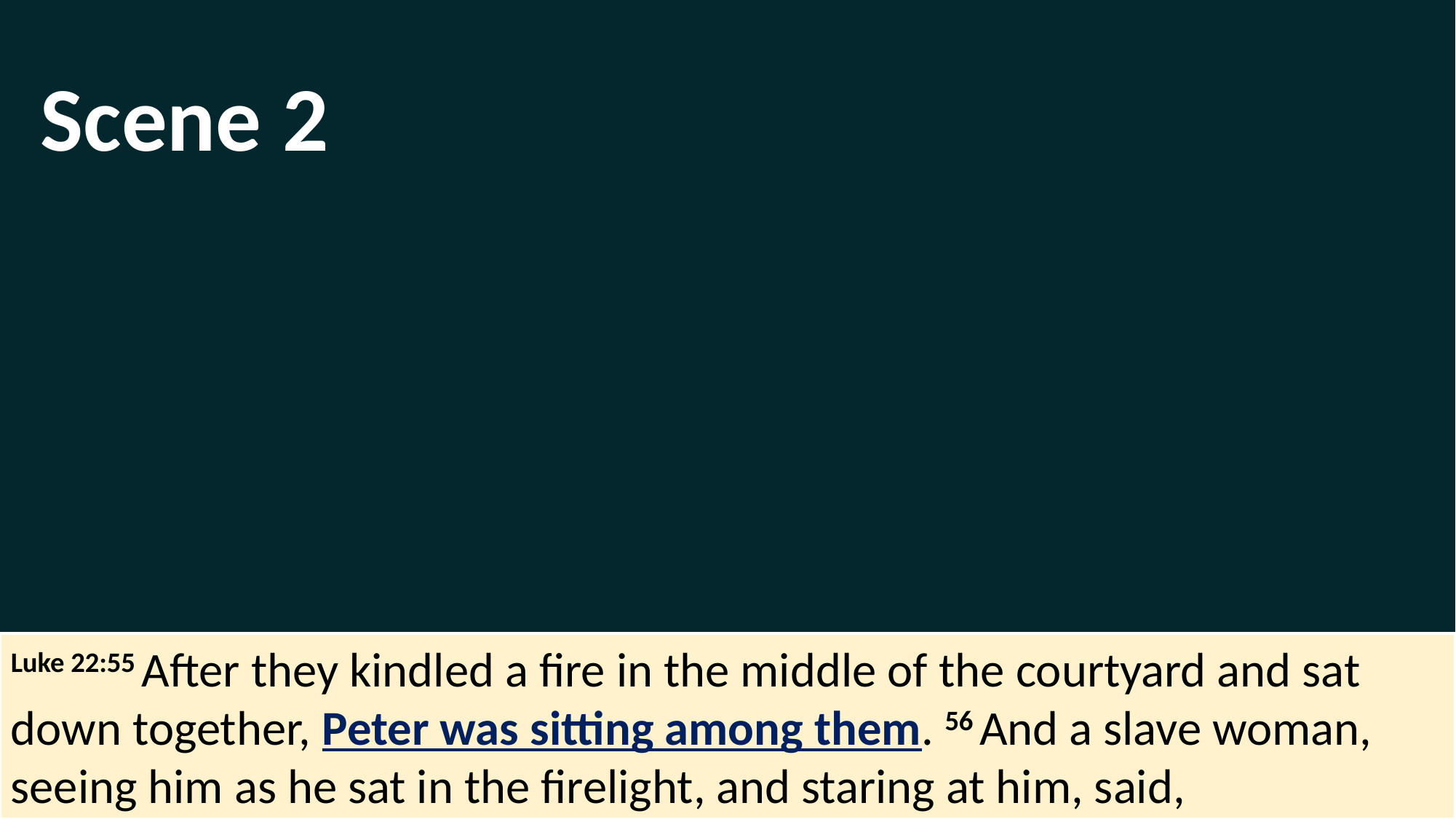

Scene 2
Luke 22:55 After they kindled a fire in the middle of the courtyard and sat down together, Peter was sitting among them. 56 And a slave woman, seeing him as he sat in the firelight, and staring at him, said,